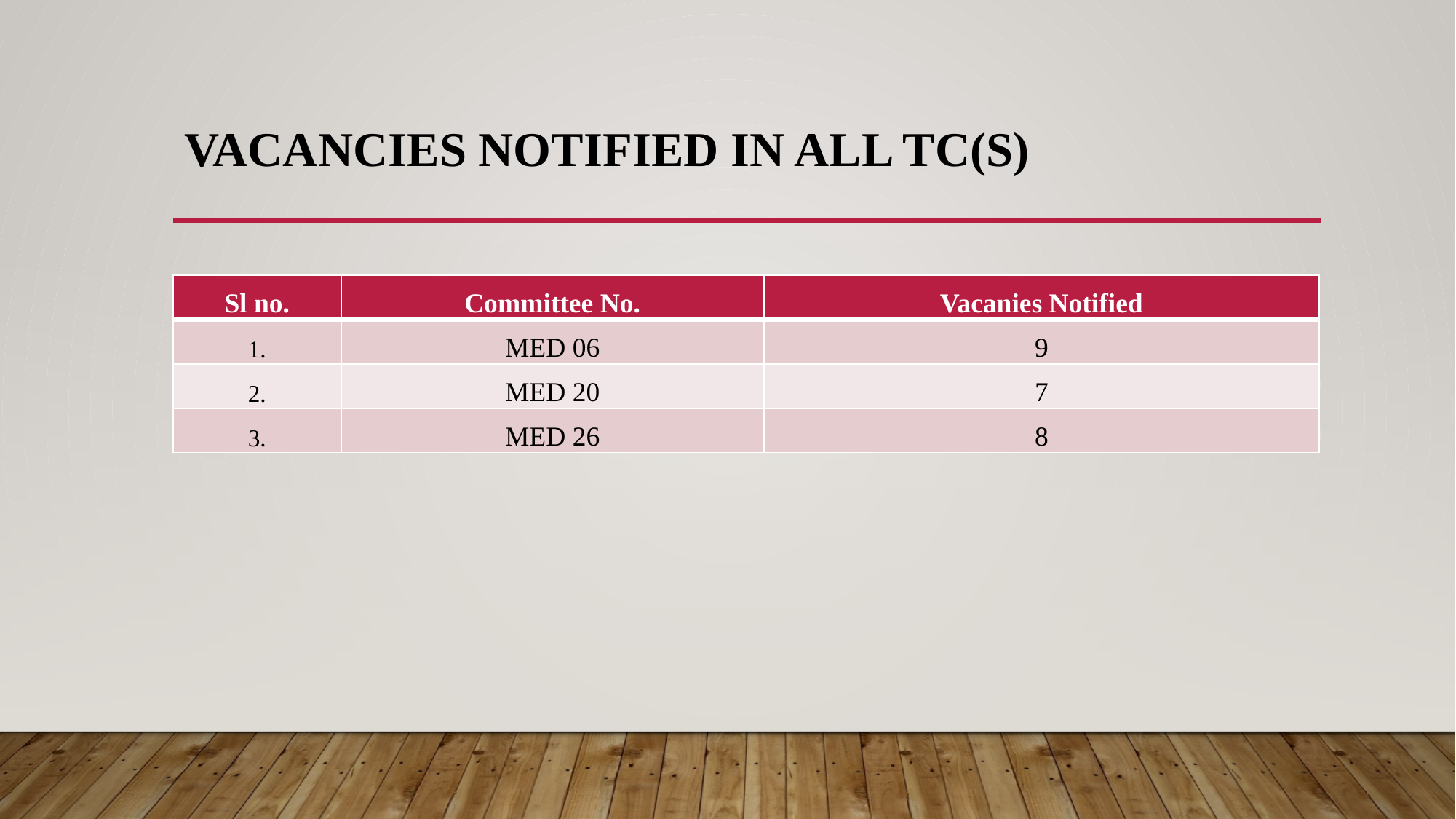

# VACANCIES NOTIFIED IN ALL TC(S)
| Sl no. | Committee No. | Vacanies Notified |
| --- | --- | --- |
| 1. | MED 06 | 9 |
| 2. | MED 20 | 7 |
| 3. | MED 26 | 8 |